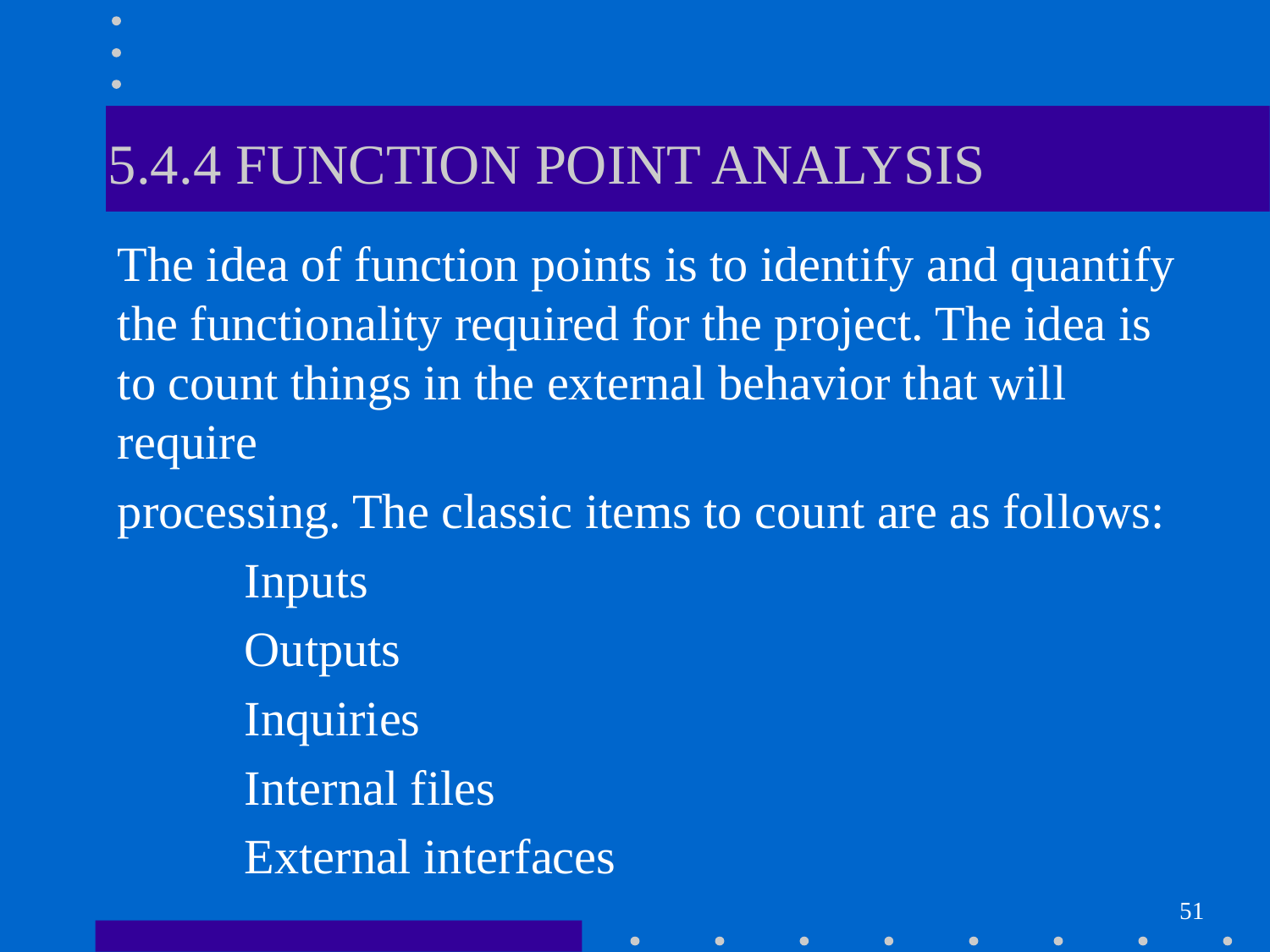

# 5.4.4 FUNCTION POINT ANALYSIS
The idea of function points is to identify and quantify the functionality required for the project. The idea is to count things in the external behavior that will require
processing. The classic items to count are as follows:
	Inputs
	Outputs
	Inquiries
	Internal files
	External interfaces